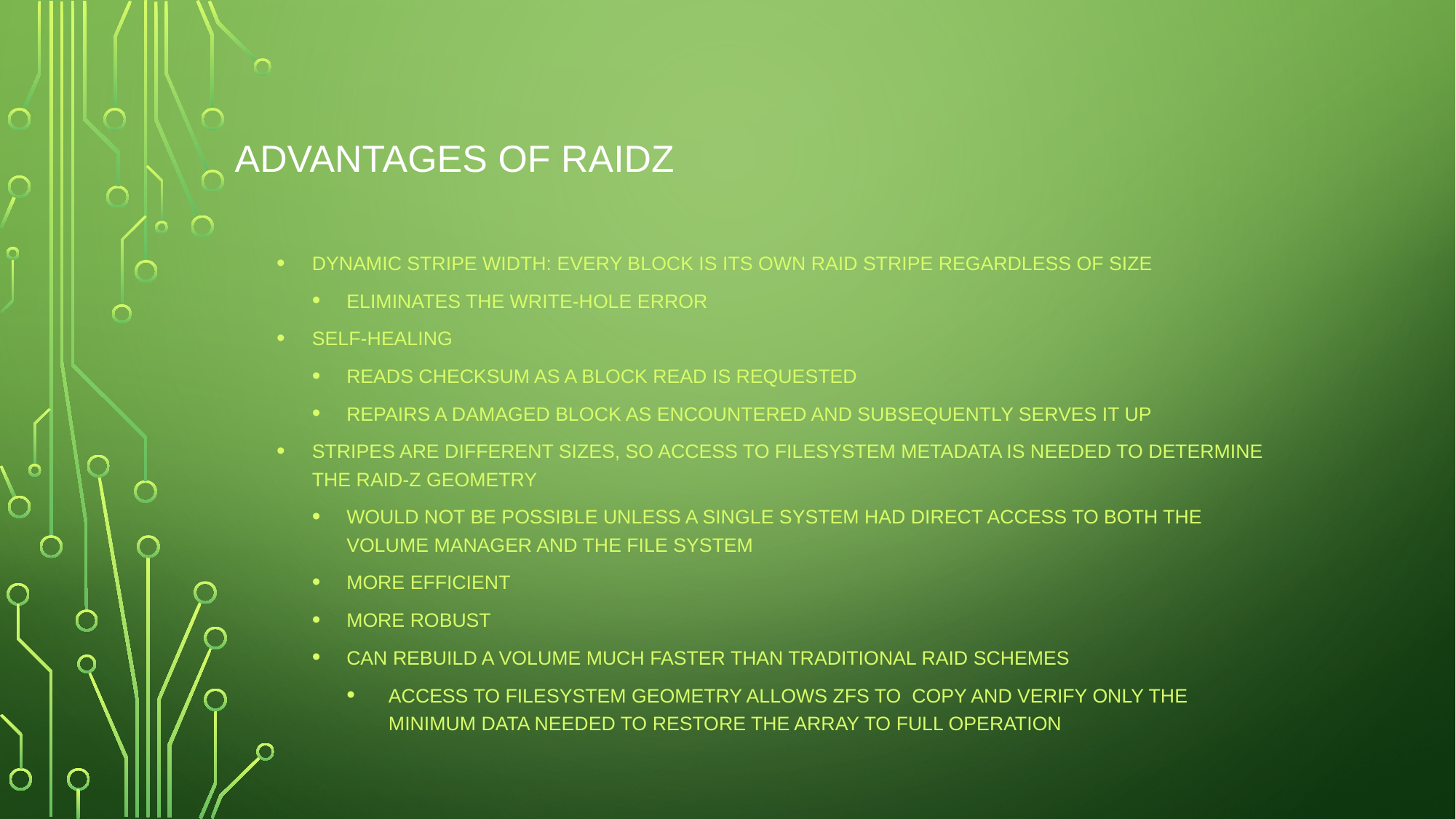

# Advantages of RAIDZ
Dynamic stripe width: Every block is its own raid stripe regardless of size
Eliminates the write-hole error
Self-healing
Reads checksum as a block read is requested
Repairs a damaged block as encountered and subsequently serves it up
Stripes are different sizes, so access to filesystem metadata is needed to determine the raid-z geometry
Would not be possible unless a single system had direct access to both the volume manager and the file system
More efficient
More robust
Can rebuild a volume much faster than traditional raid schemes
Access to filesystem geometry allows zfs to  copy and verify only the minimum data needed to restore the array to full operation